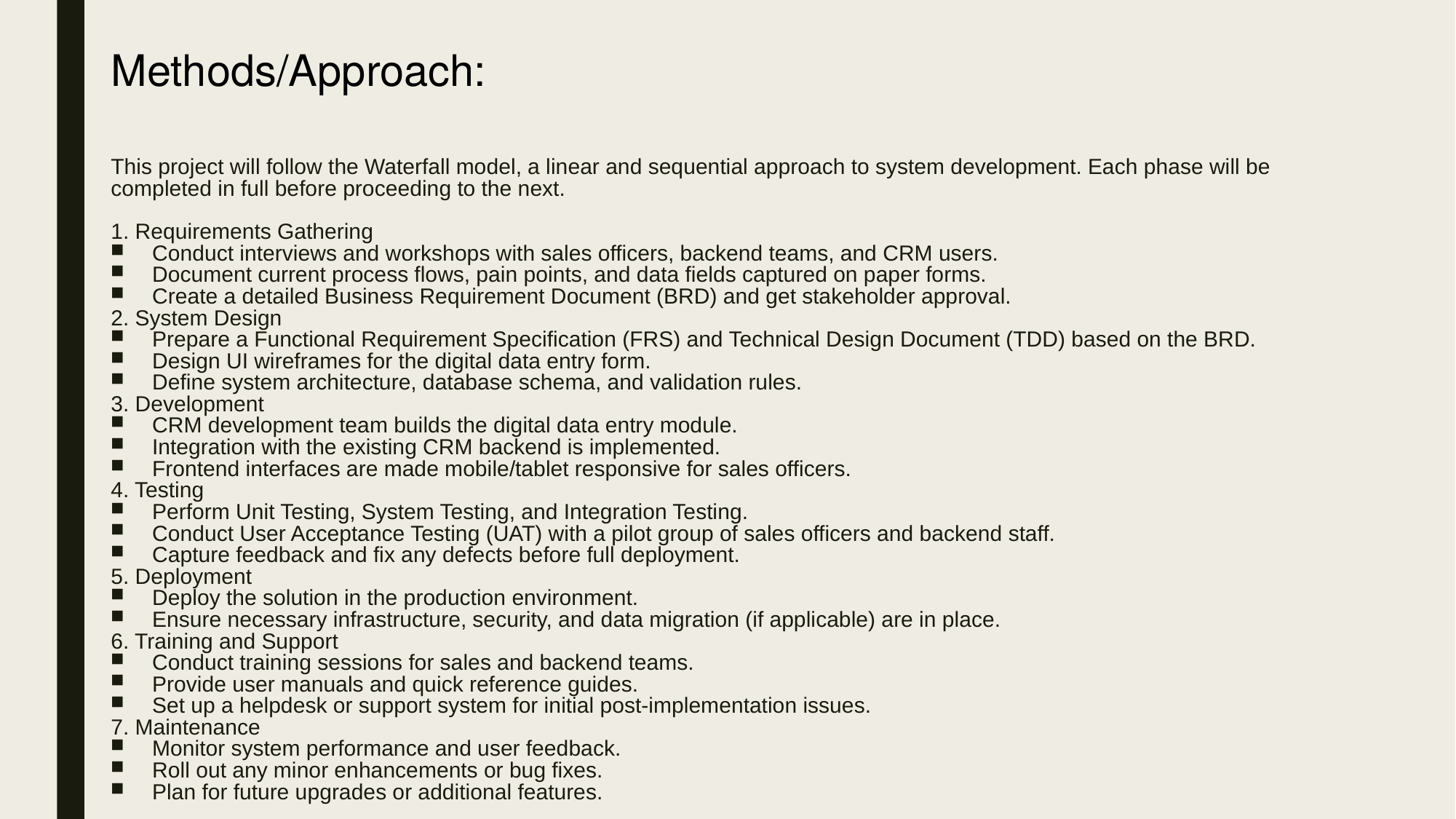

# Methods/Approach:

This project will follow the Waterfall model, a linear and sequential approach to system development. Each phase will be
completed in full before proceeding to the next.

1. Requirements Gathering
Conduct interviews and workshops with sales officers, backend teams, and CRM users.
Document current process flows, pain points, and data fields captured on paper forms.
Create a detailed Business Requirement Document (BRD) and get stakeholder approval.
2. System Design
Prepare a Functional Requirement Specification (FRS) and Technical Design Document (TDD) based on the BRD.
Design UI wireframes for the digital data entry form.
Define system architecture, database schema, and validation rules.
3. Development
CRM development team builds the digital data entry module.
Integration with the existing CRM backend is implemented.
Frontend interfaces are made mobile/tablet responsive for sales officers.
4. Testing
Perform Unit Testing, System Testing, and Integration Testing.
Conduct User Acceptance Testing (UAT) with a pilot group of sales officers and backend staff.
Capture feedback and fix any defects before full deployment.
5. Deployment
Deploy the solution in the production environment.
Ensure necessary infrastructure, security, and data migration (if applicable) are in place.
6. Training and Support
Conduct training sessions for sales and backend teams.
Provide user manuals and quick reference guides.
Set up a helpdesk or support system for initial post-implementation issues.
7. Maintenance
Monitor system performance and user feedback.
Roll out any minor enhancements or bug fixes.
Plan for future upgrades or additional features.